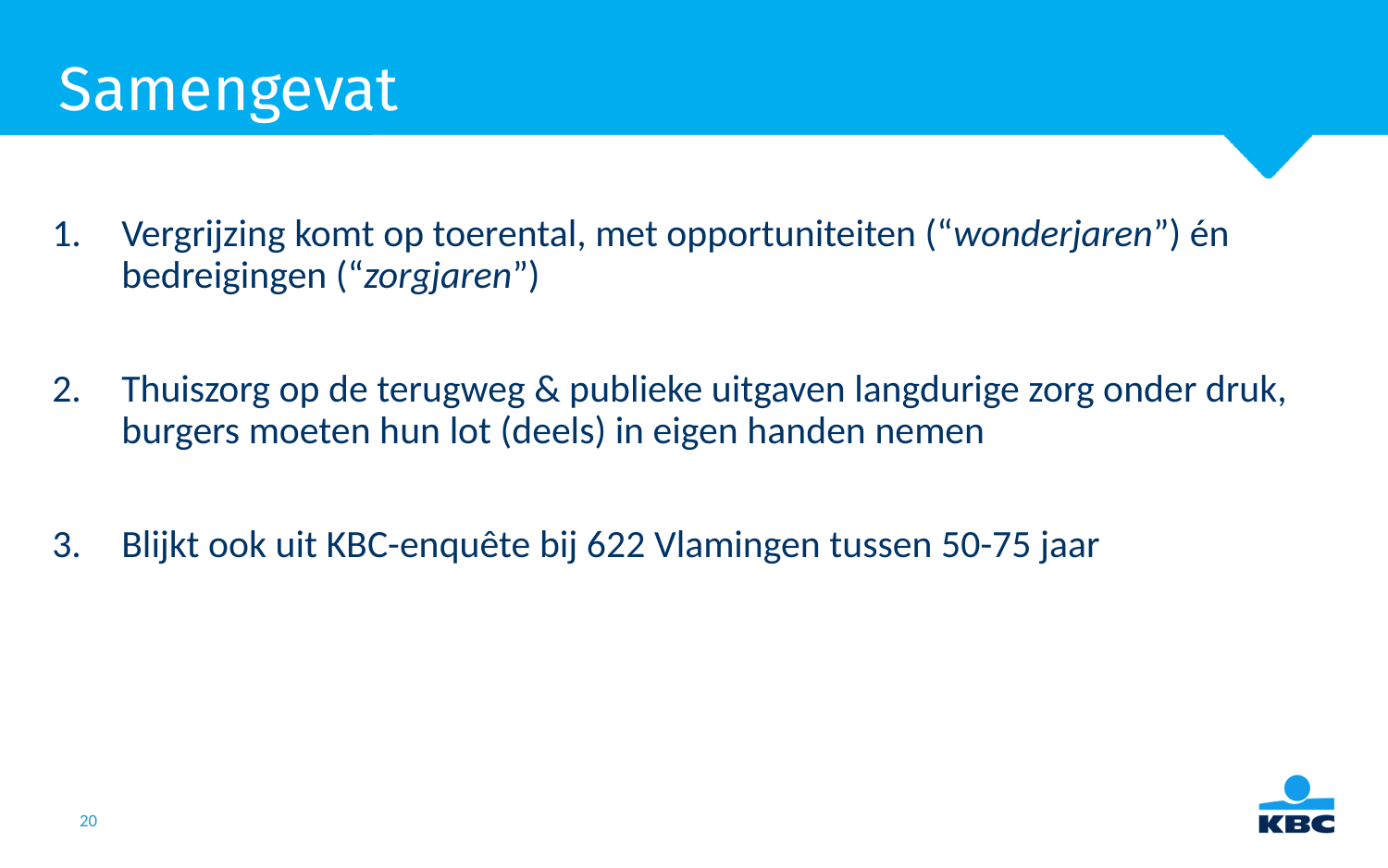

# Samengevat
Vergrijzing komt op toerental, met opportuniteiten (“wonderjaren”) én bedreigingen (“zorgjaren”)

Thuiszorg op de terugweg & publieke uitgaven langdurige zorg onder druk, burgers moeten hun lot (deels) in eigen handen nemen

Blijkt ook uit KBC-enquête bij 622 Vlamingen tussen 50-75 jaar